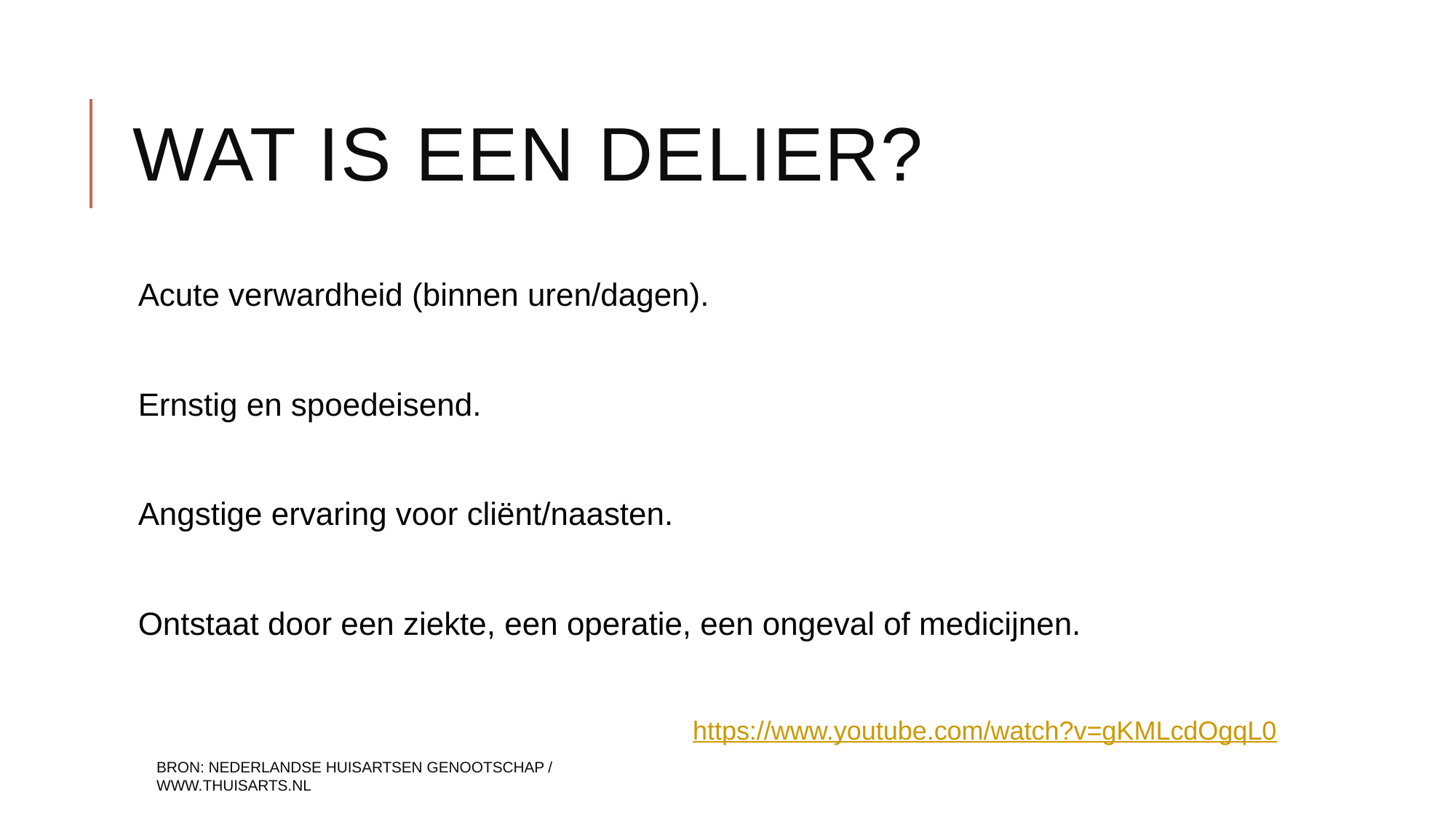

# Wat is een delier?
Acute verwardheid (binnen uren/dagen).

Ernstig en spoedeisend.

Angstige ervaring voor cliënt/naasten.

Ontstaat door een ziekte, een operatie, een ongeval of medicijnen.

https://www.youtube.com/watch?v=gKMLcdOgqL0

Bron: Nederlandse Huisartsen Genootschap / www.thuisarts.nl